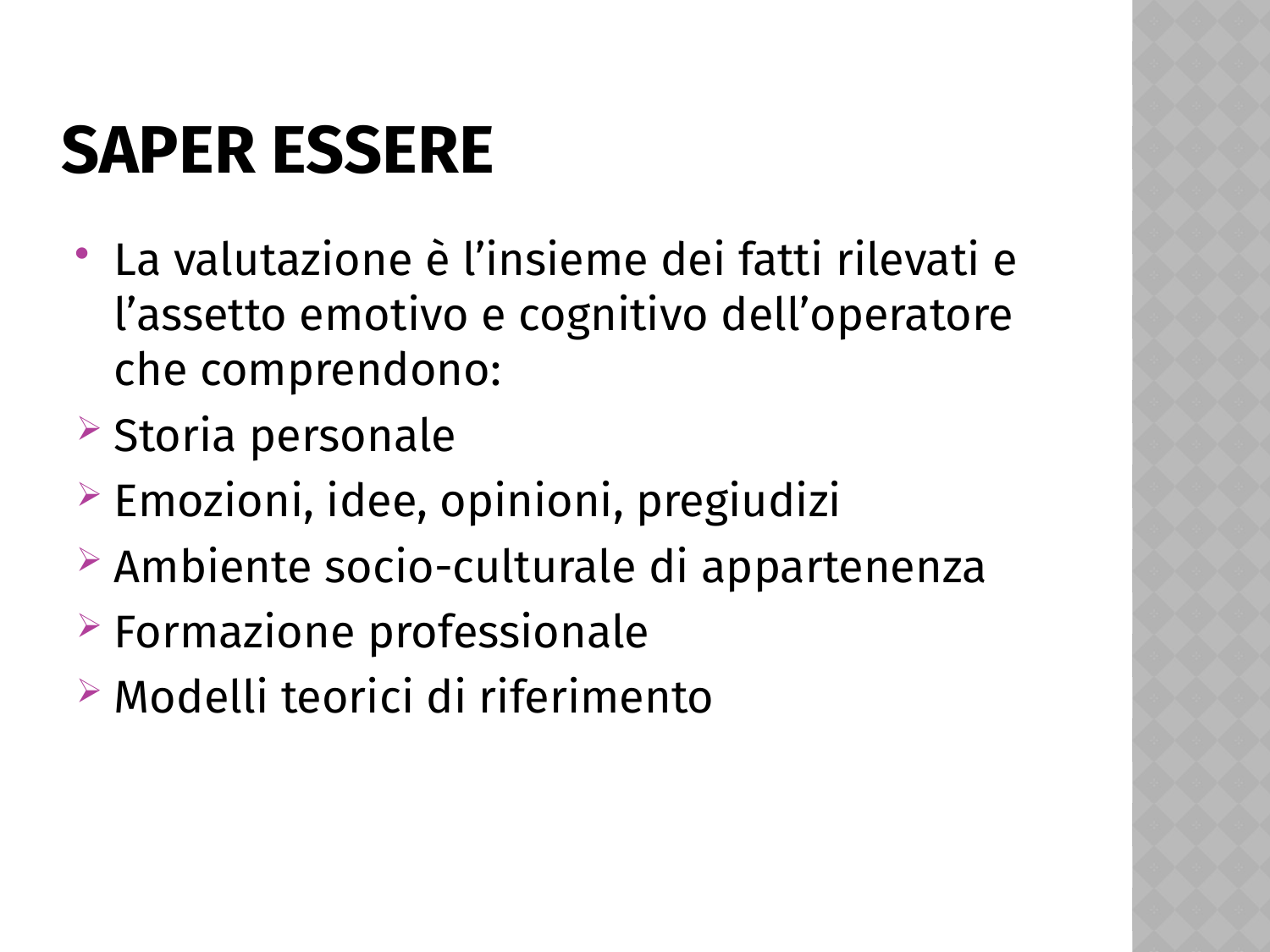

# Saper essere
La valutazione è l’insieme dei fatti rilevati e l’assetto emotivo e cognitivo dell’operatore che comprendono:
Storia personale
Emozioni, idee, opinioni, pregiudizi
Ambiente socio-culturale di appartenenza
Formazione professionale
Modelli teorici di riferimento